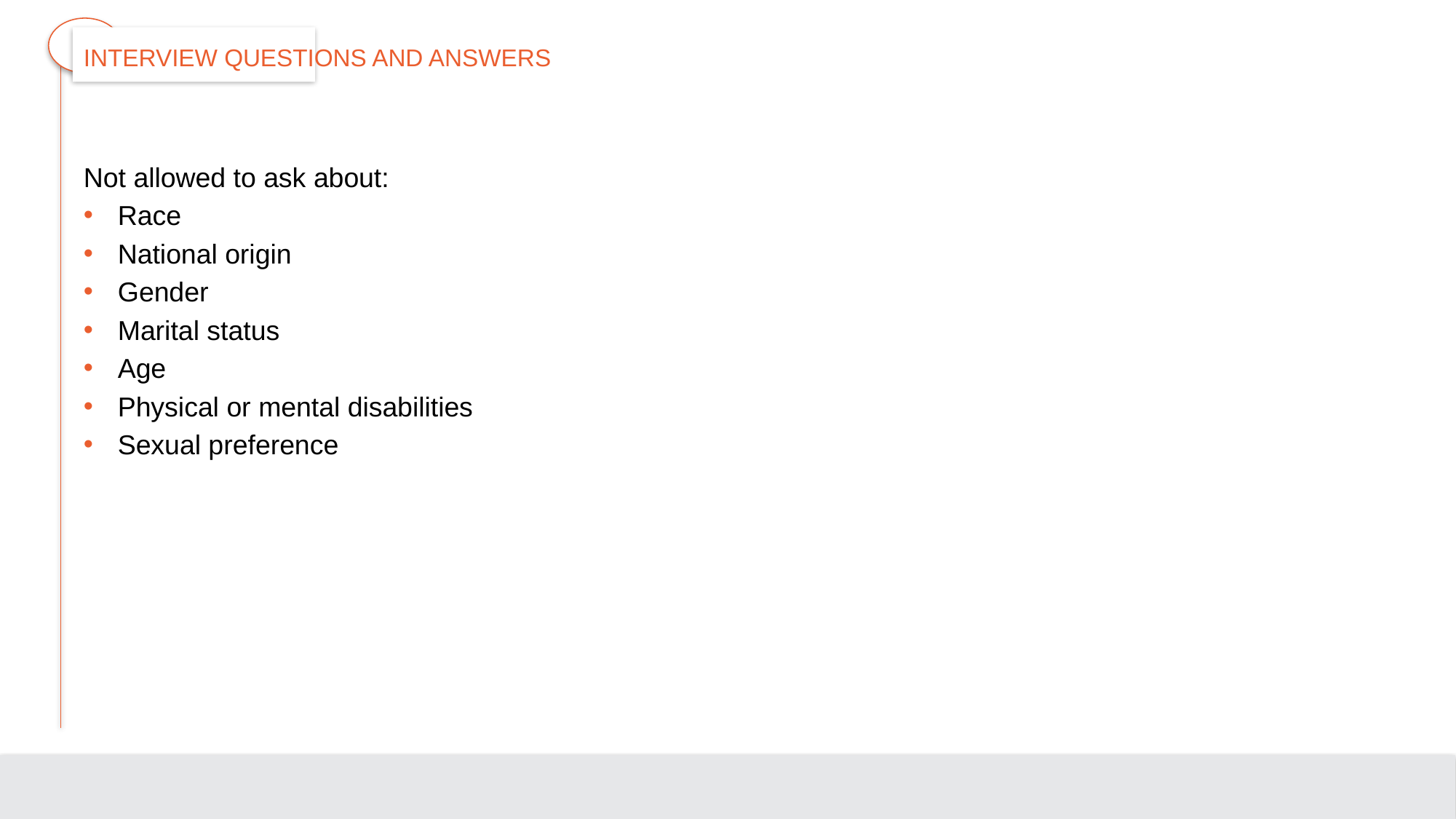

# Interview Questions and Answers
Not allowed to ask about:
Race
National origin
Gender
Marital status
Age
Physical or mental disabilities
Sexual preference